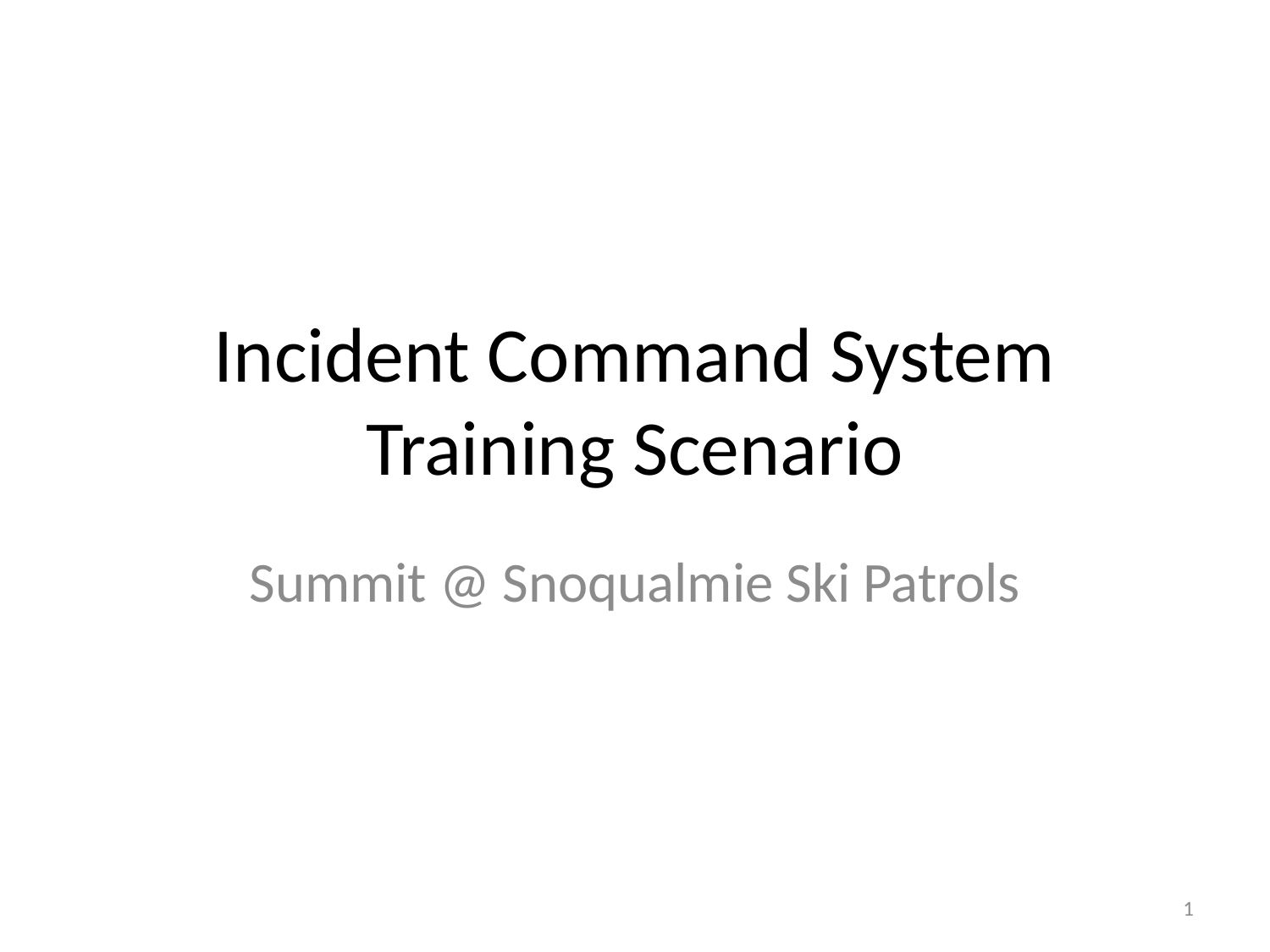

# Incident Command System Training Scenario
Summit @ Snoqualmie Ski Patrols
1